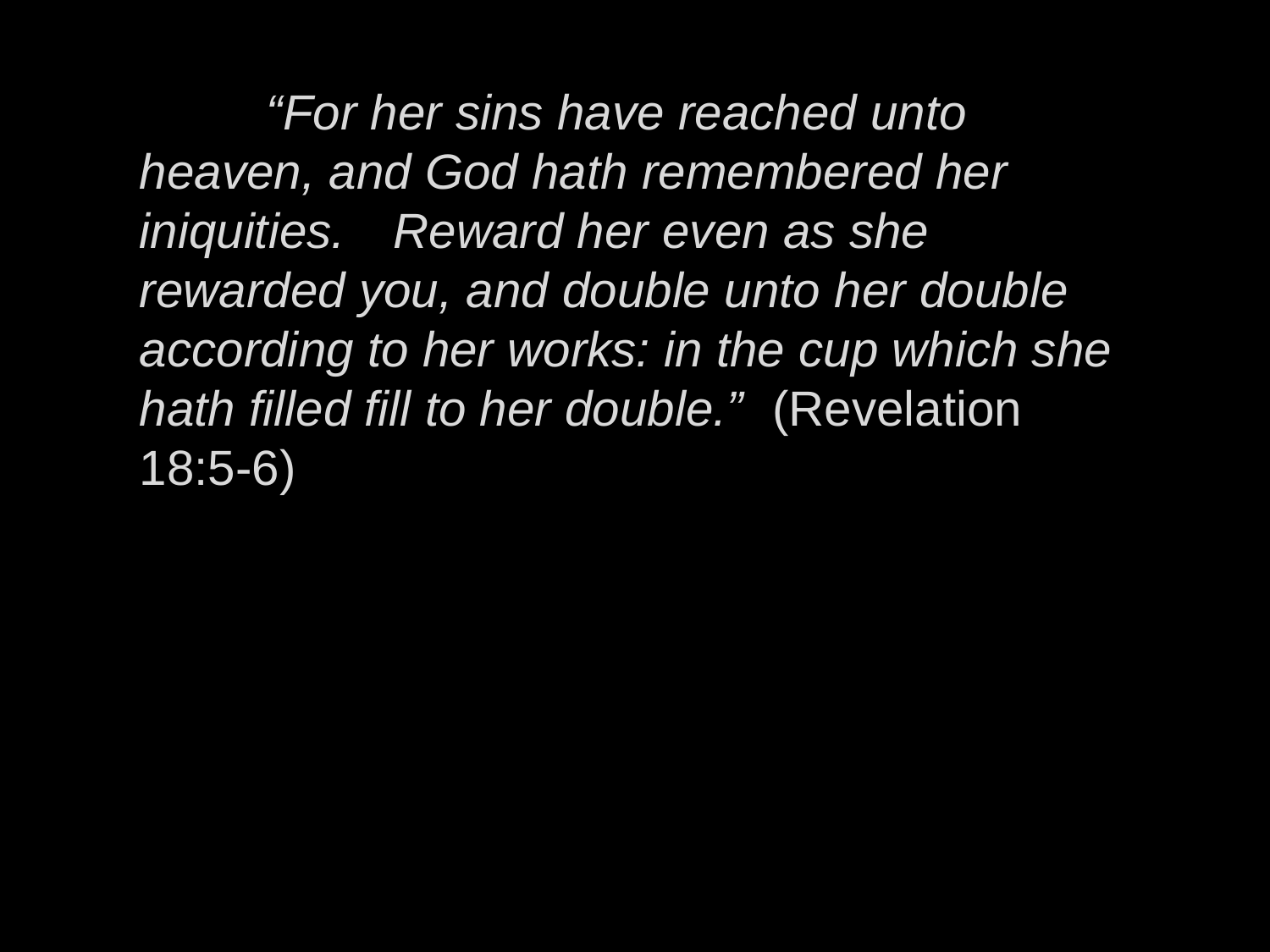

“For her sins have reached unto heaven, and God hath remembered her iniquities. 	Reward her even as she rewarded you, and double unto her double according to her works: in the cup which she hath filled fill to her double.”  (Revelation 18:5-6)